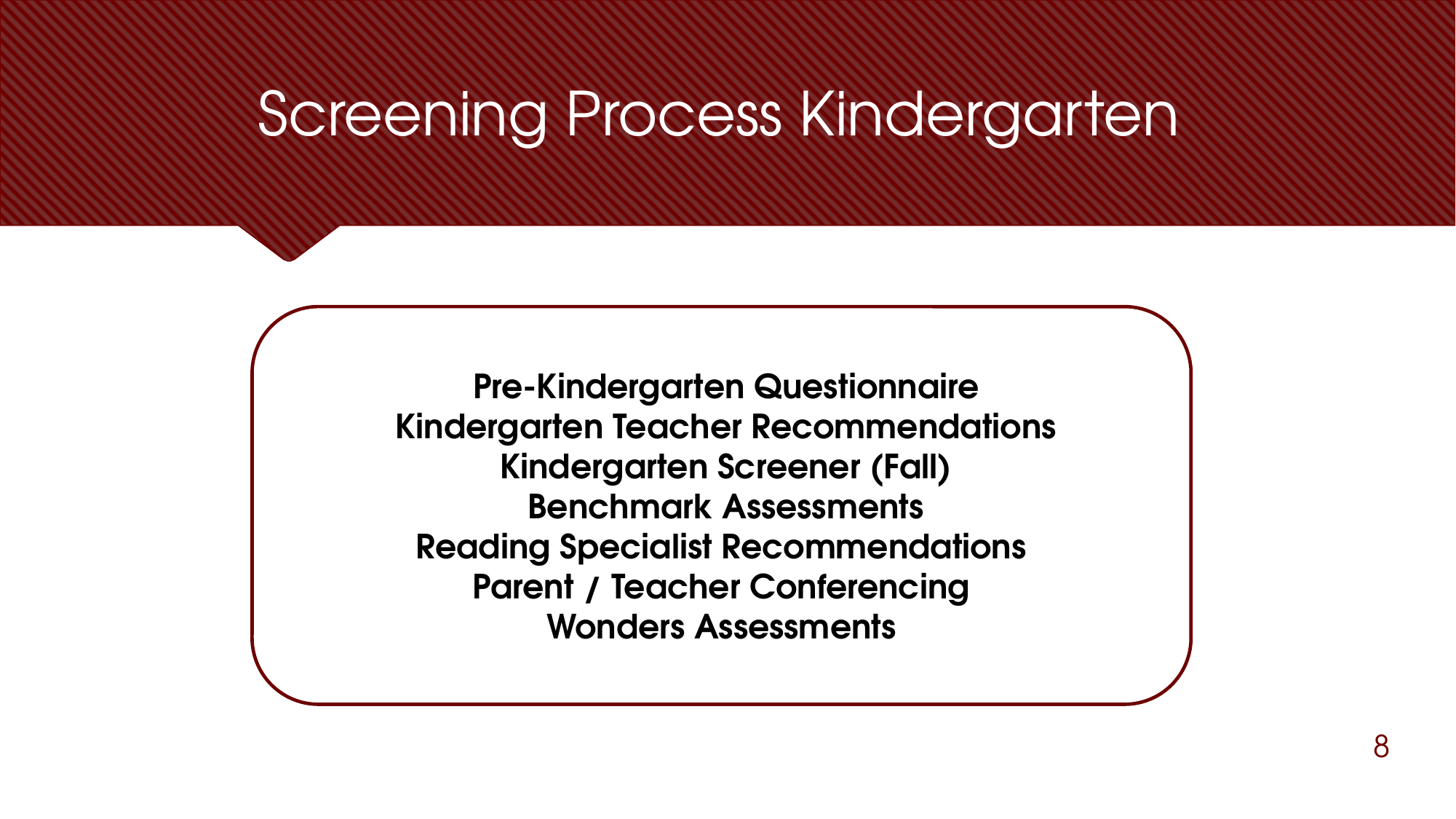

# Screening Process Kindergarten
 Pre-Kindergarten Questionnaire
 Kindergarten Teacher Recommendations
 Kindergarten Screener (Fall)
 Benchmark Assessments
 Reading Specialist Recommendations
Parent / Teacher Conferencing
Wonders Assessments
8